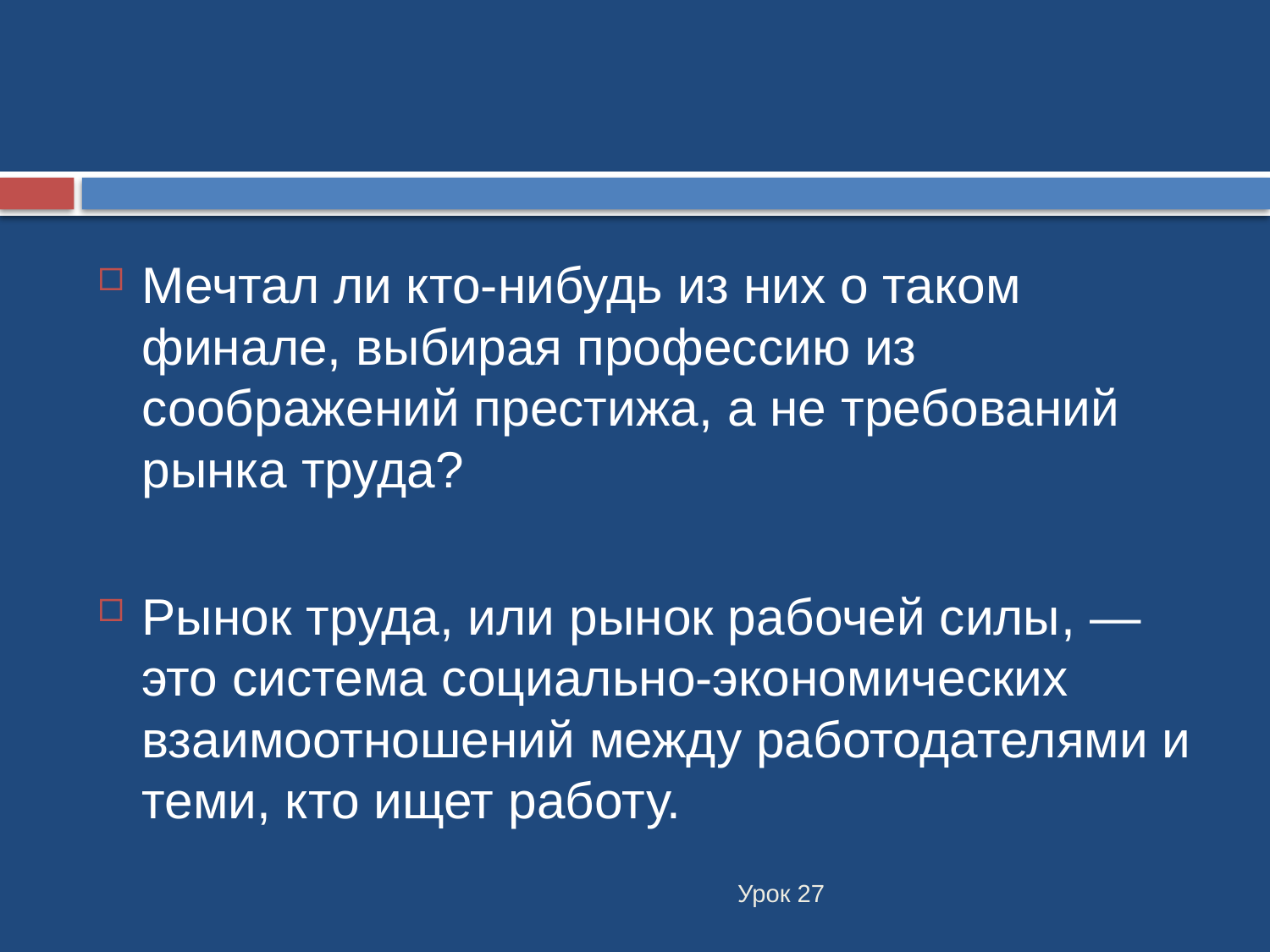

Мечтал ли кто-нибудь из них о таком финале, выбирая профессию из соображений престижа, а не требований рынка труда?

Рынок труда, или рынок рабочей силы, — это система социально-экономических взаимоотношений между работодателями и теми, кто ищет работу.
Урок 27